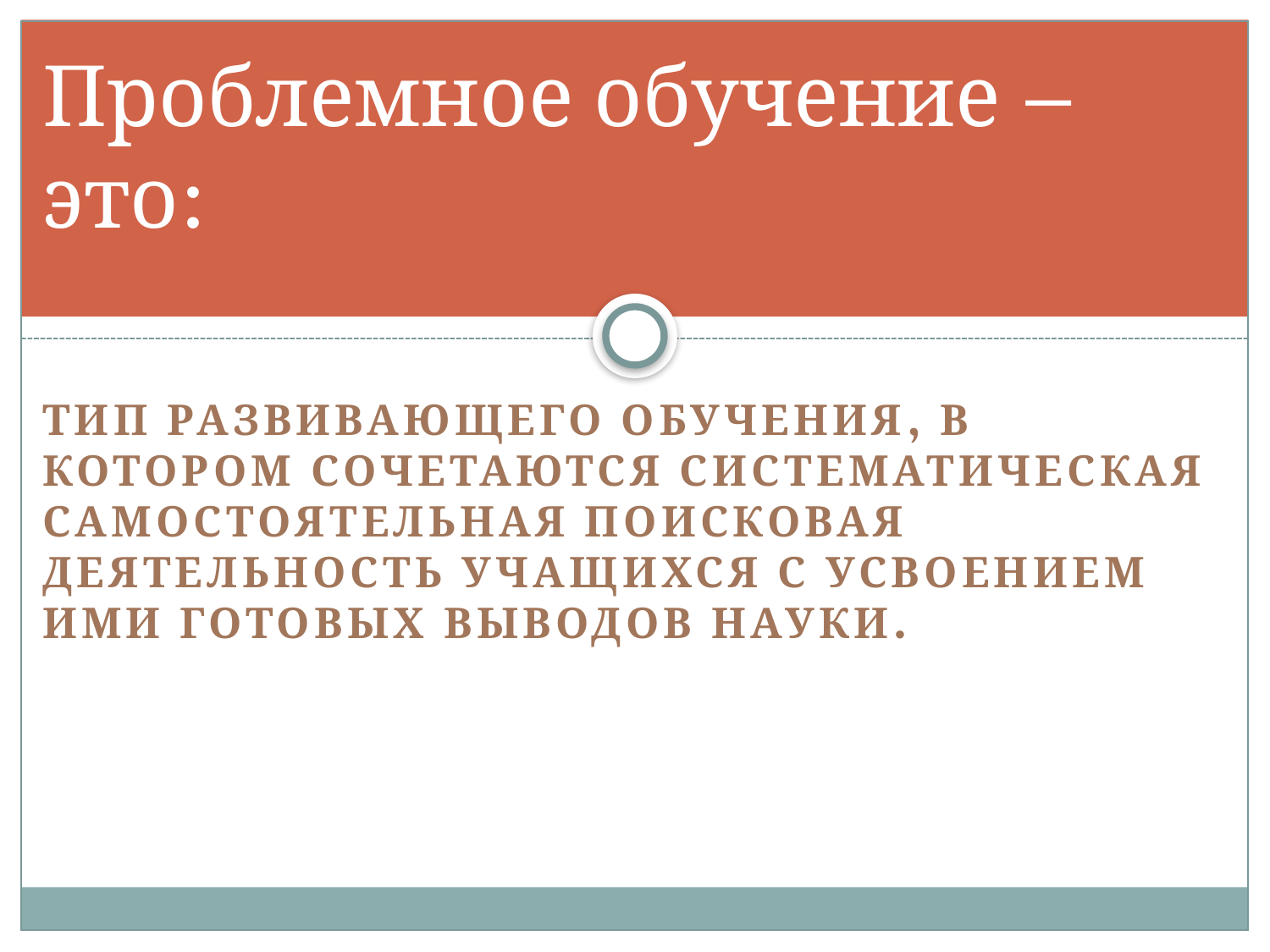

# Проблемное обучение – это:
Тип развивающего обучения, в котором сочетаются систематическая самостоятельная поисковая деятельность учащихся с усвоением ими готовых выводов науки.